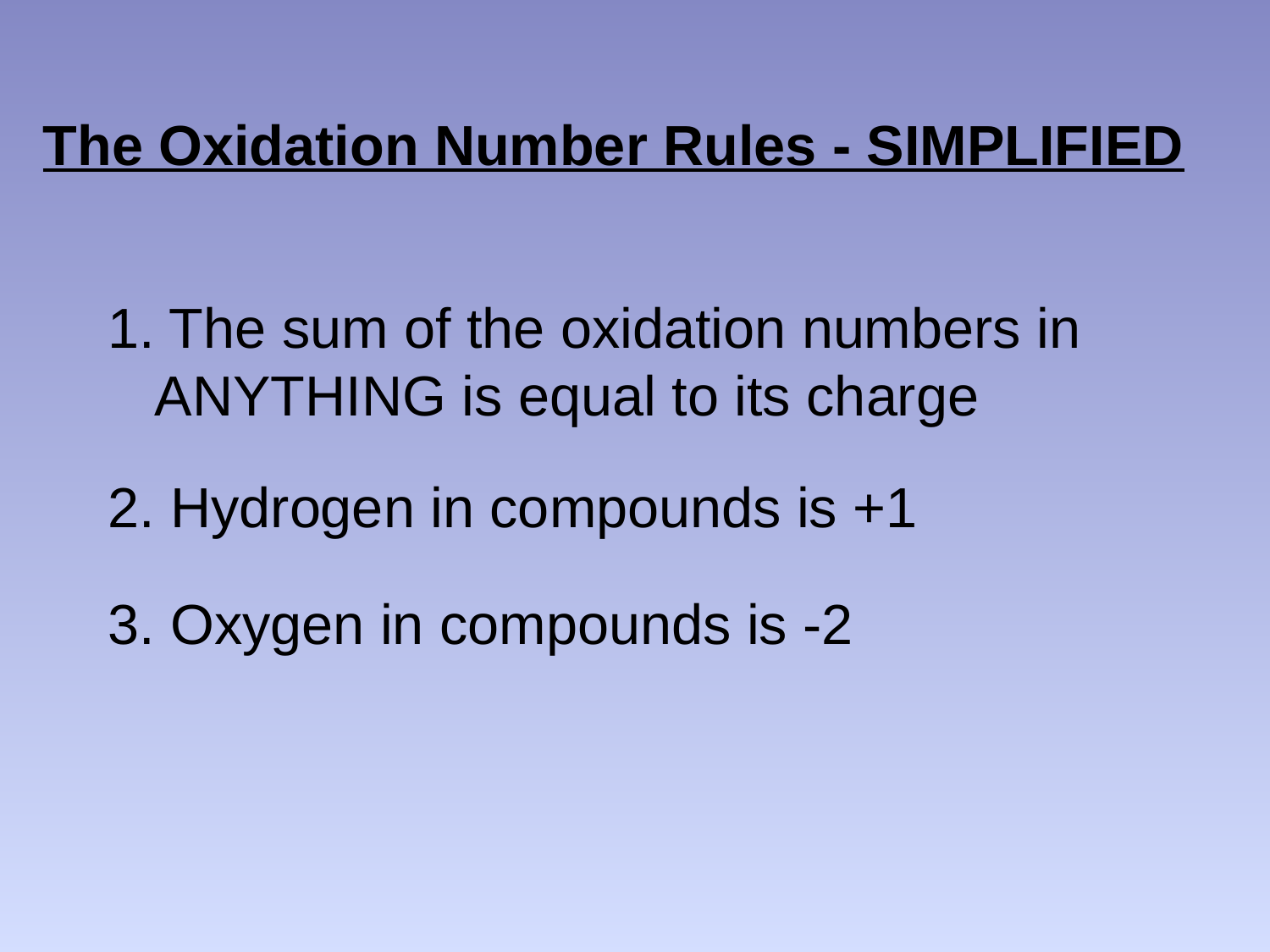

# The Oxidation Number Rules - SIMPLIFIED
1. The sum of the oxidation numbers in
   ANYTHING is equal to its charge
2. Hydrogen in compounds is +1
3. Oxygen in compounds is -2